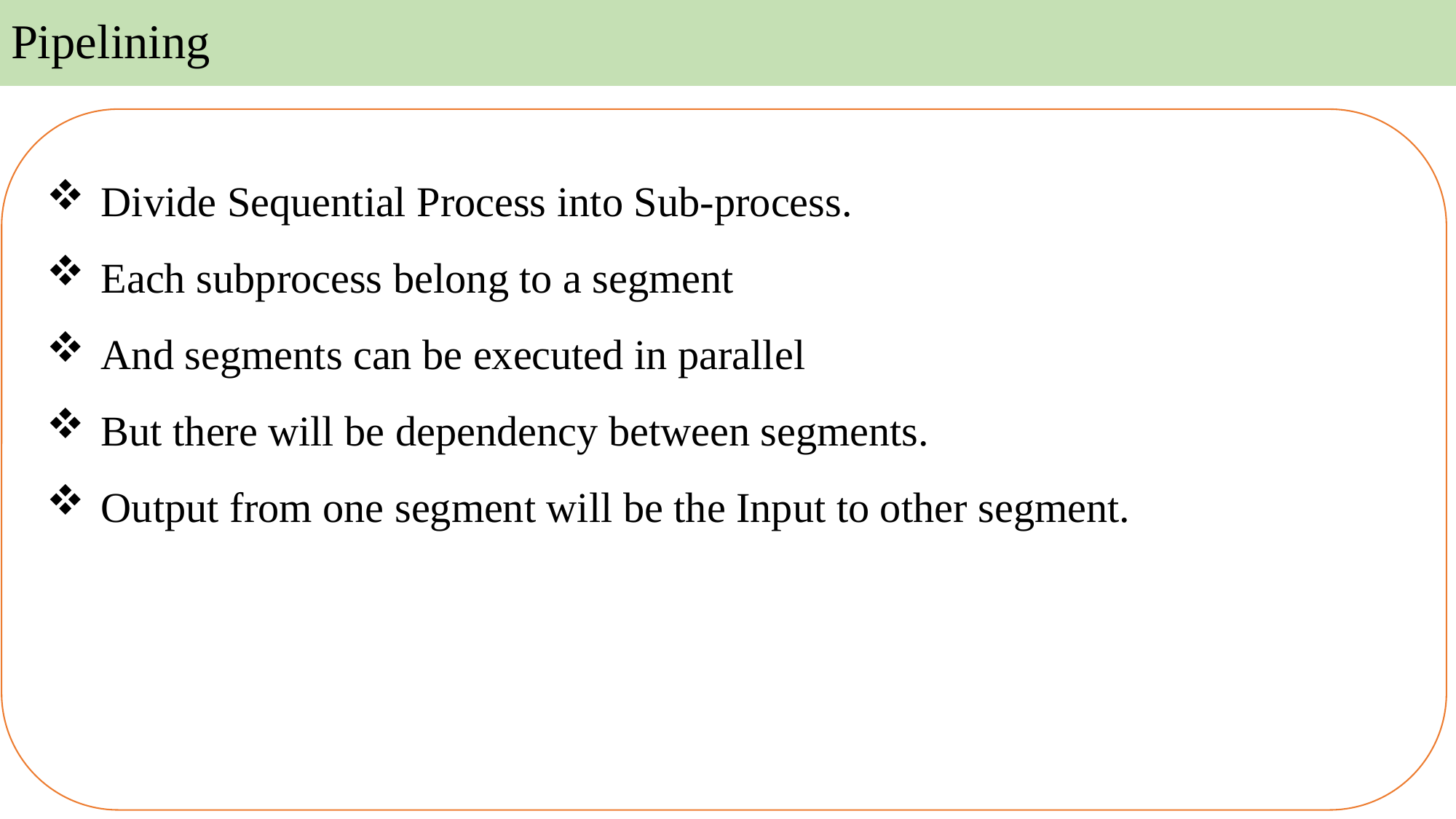

# Pipelining
Divide Sequential Process into Sub-process.
Each subprocess belong to a segment
And segments can be executed in parallel
But there will be dependency between segments.
Output from one segment will be the Input to other segment.